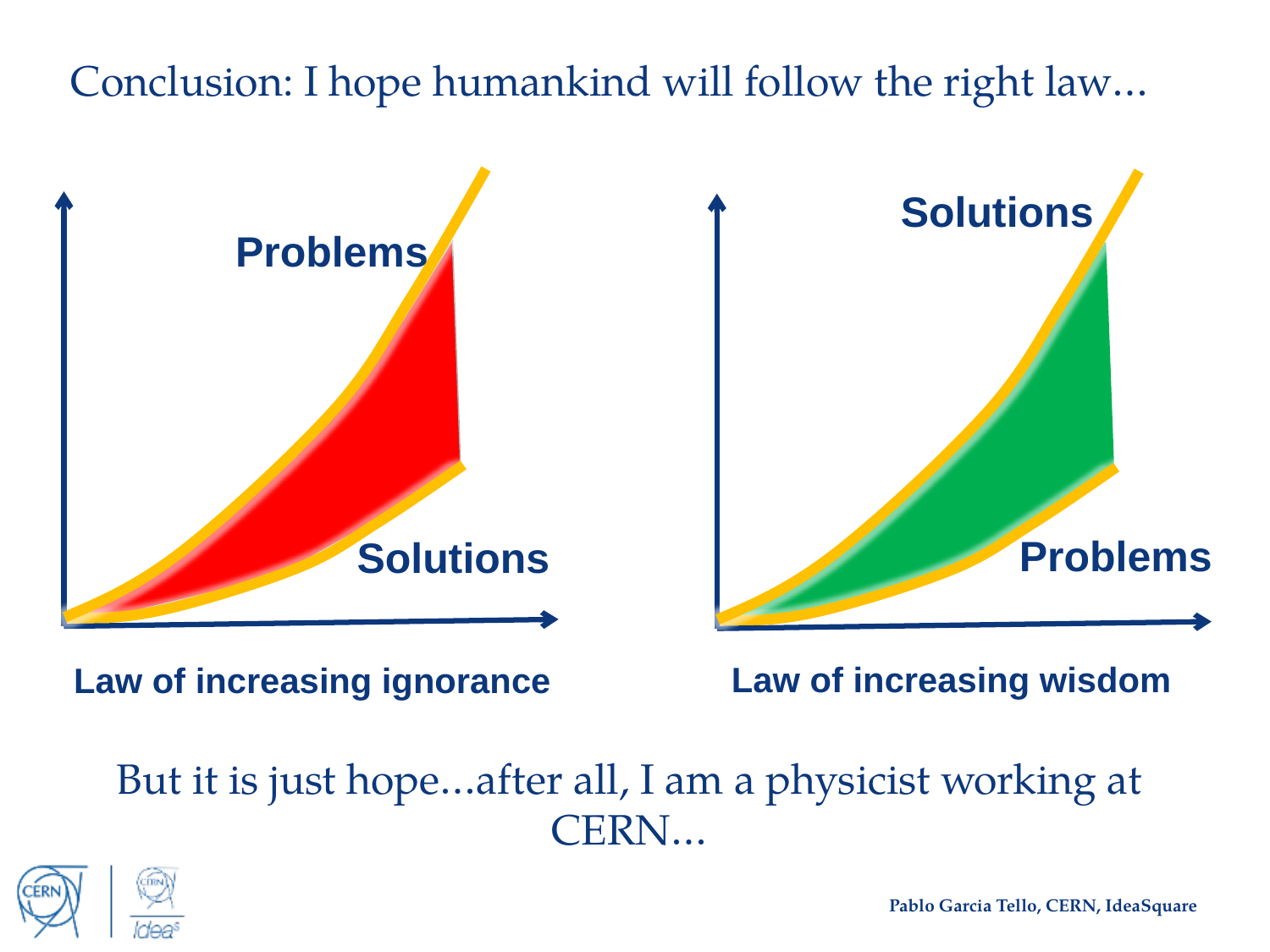

Conclusion: I hope humankind will follow the right law…
Solutions

Problems
Law of increasing wisdom

Problems
Solutions
Law of increasing ignorance
But it is just hope…after all, I am a physicist working at CERN…